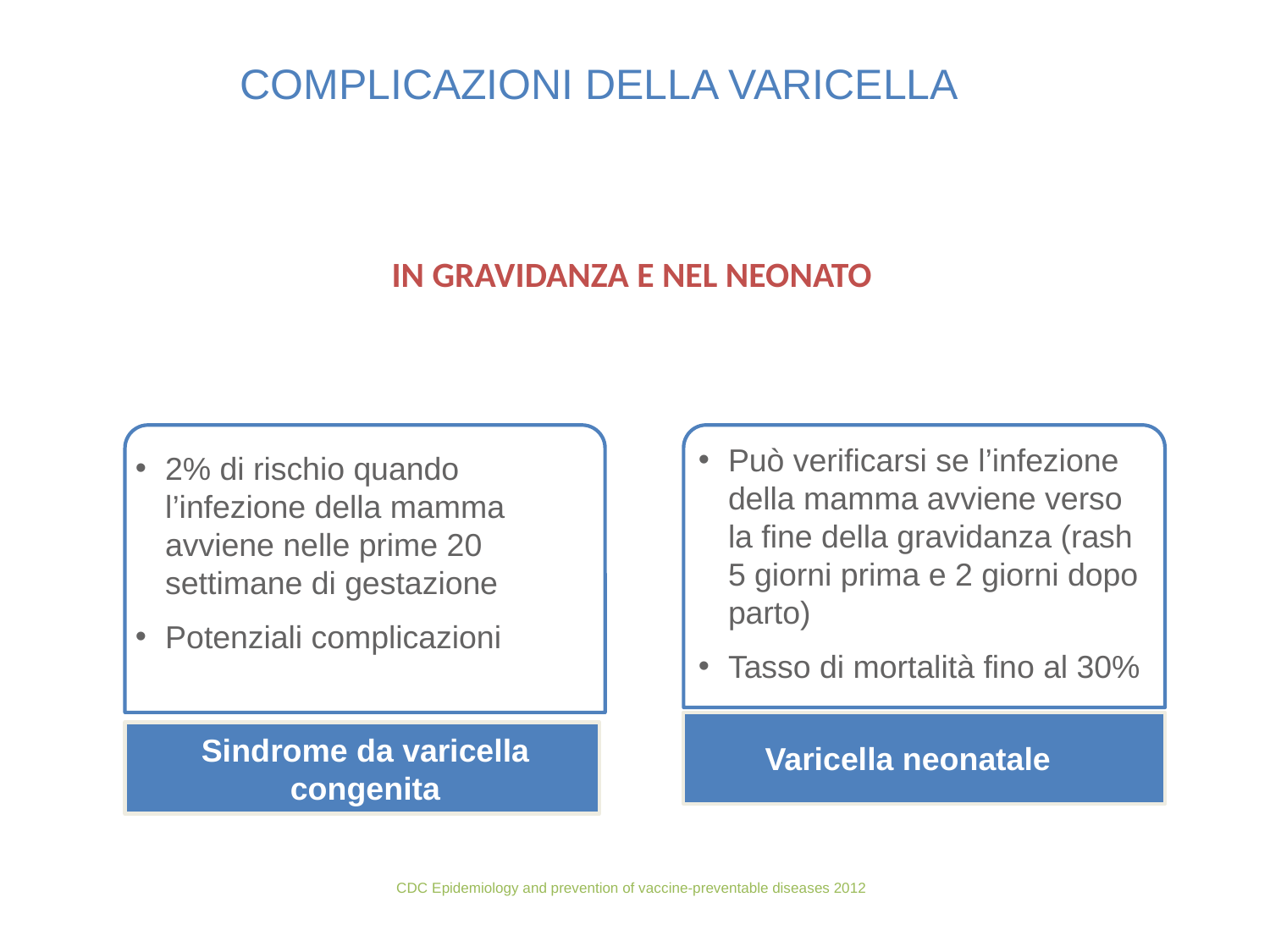

# COMPLICAZIONI DELLA VARICELLA
IN GRAVIDANZA E NEL NEONATO

Può verificarsi se l’infezione della mamma avviene verso la fine della gravidanza (rash 5 giorni prima e 2 giorni dopo parto)
Tasso di mortalità fino al 30%
2% di rischio quando l’infezione della mamma avviene nelle prime 20 settimane di gestazione
Potenziali complicazioni

Varicella neonatale
Sindrome da varicella congenita

CDC Epidemiology and prevention of vaccine-preventable diseases 2012